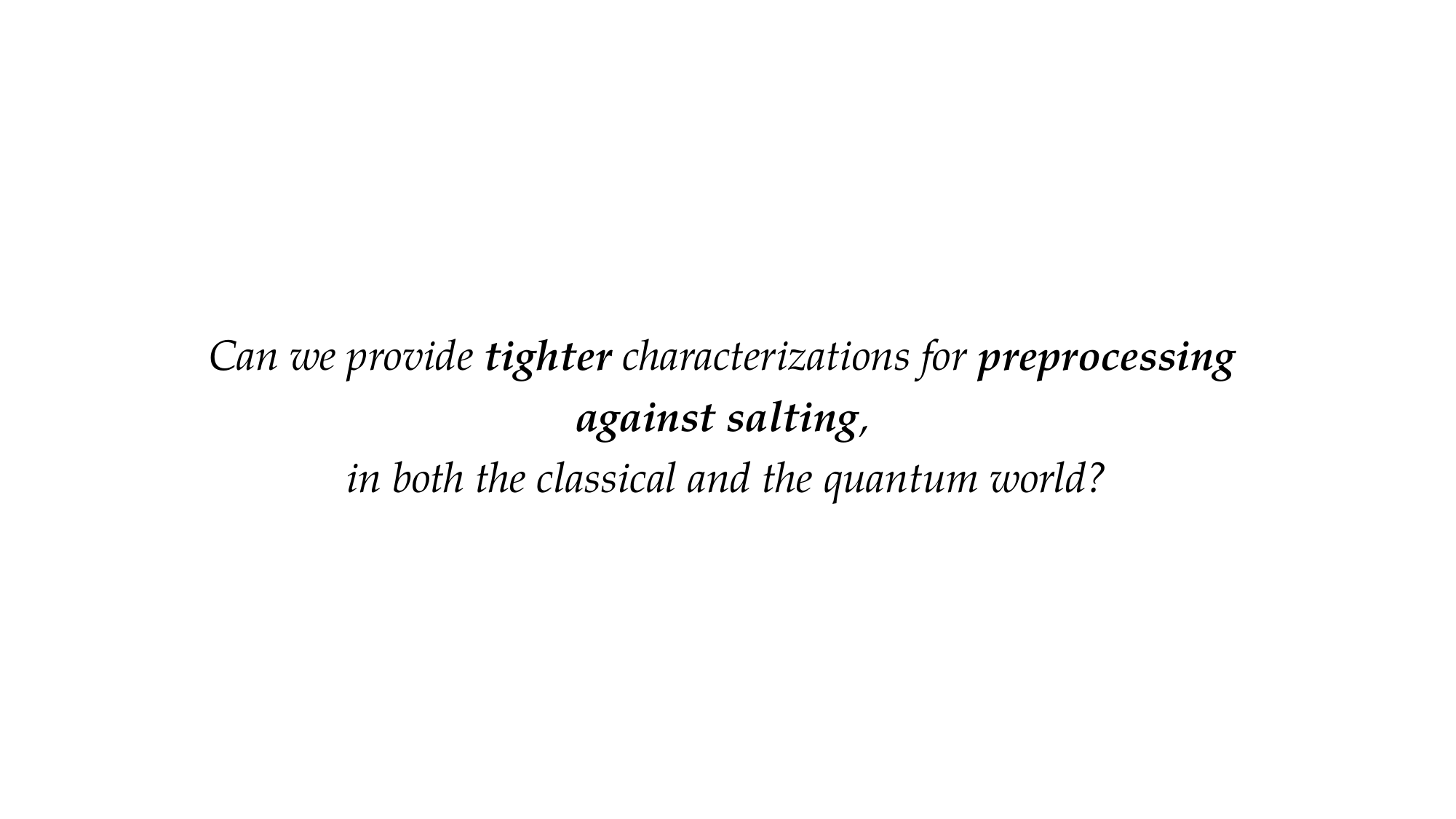

# Can we provide tighter characterizations for preprocessing against salting, in both the classical and the quantum world?